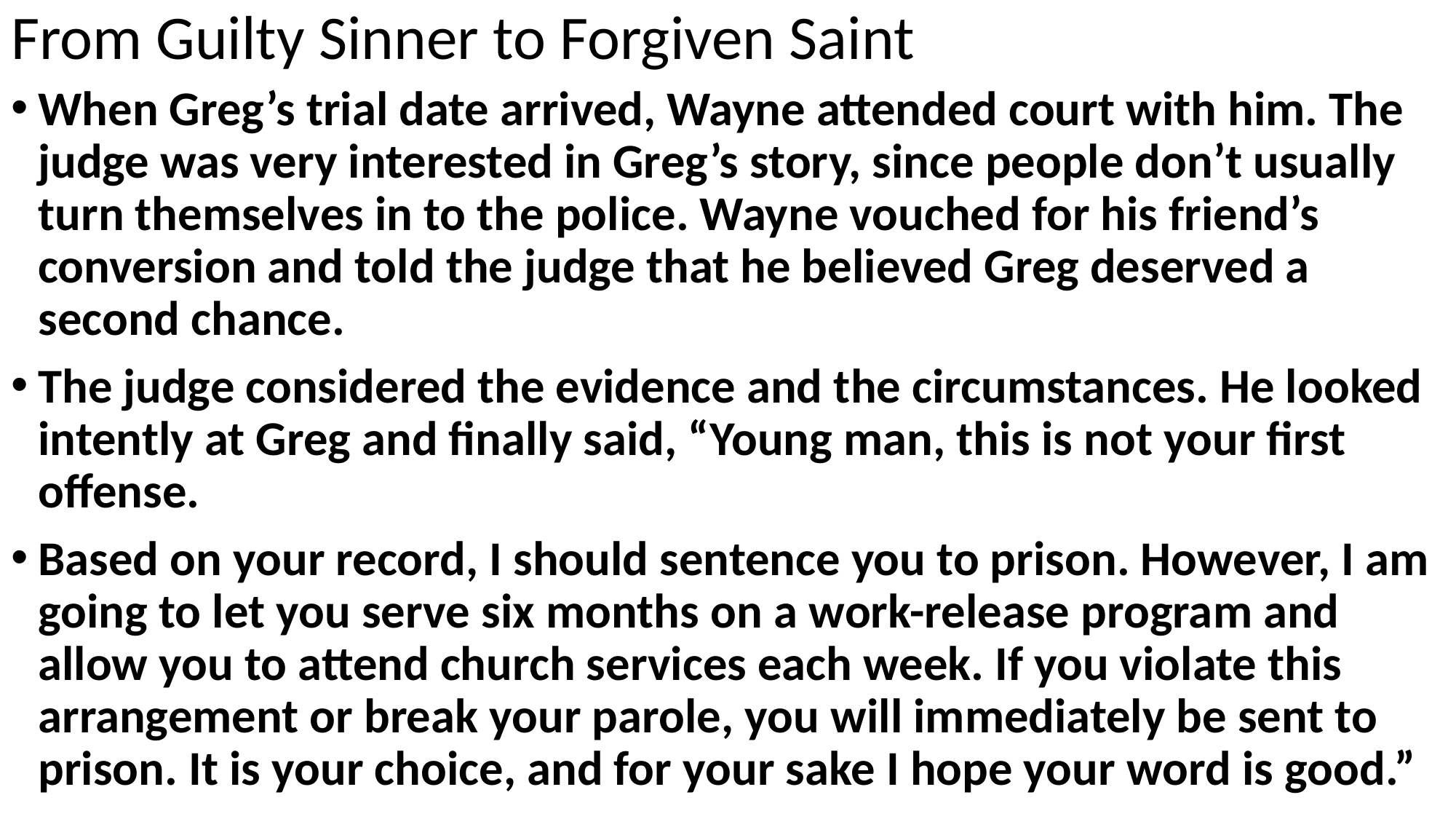

# From Guilty Sinner to Forgiven Saint
When Greg’s trial date arrived, Wayne attended court with him. The judge was very interested in Greg’s story, since people don’t usually turn themselves in to the police. Wayne vouched for his friend’s conversion and told the judge that he believed Greg deserved a second chance.
The judge considered the evidence and the circumstances. He looked intently at Greg and finally said, “Young man, this is not your first offense.
Based on your record, I should sentence you to prison. However, I am going to let you serve six months on a work-release program and allow you to attend church services each week. If you violate this arrangement or break your parole, you will immediately be sent to prison. It is your choice, and for your sake I hope your word is good.”